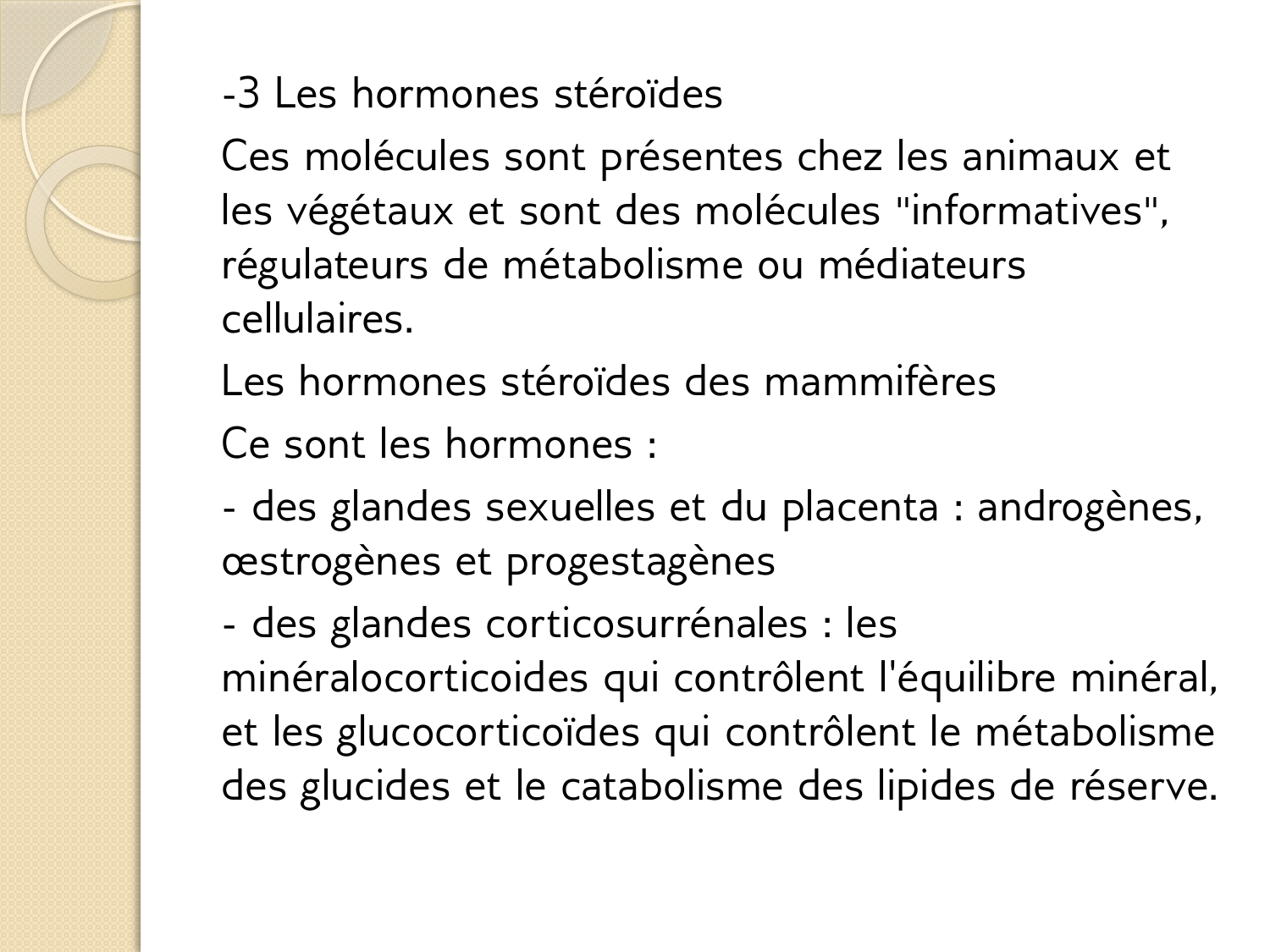

-3 Les hormones stéroïdes
Ces molécules sont présentes chez les animaux et les végétaux et sont des molécules "informatives", régulateurs de métabolisme ou médiateurs cellulaires.
Les hormones stéroïdes des mammifères
Ce sont les hormones :
- des glandes sexuelles et du placenta : androgènes, œstrogènes et progestagènes
- des glandes corticosurrénales : les minéralocorticoides qui contrôlent l'équilibre minéral, et les glucocorticoïdes qui contrôlent le métabolisme des glucides et le catabolisme des lipides de réserve.